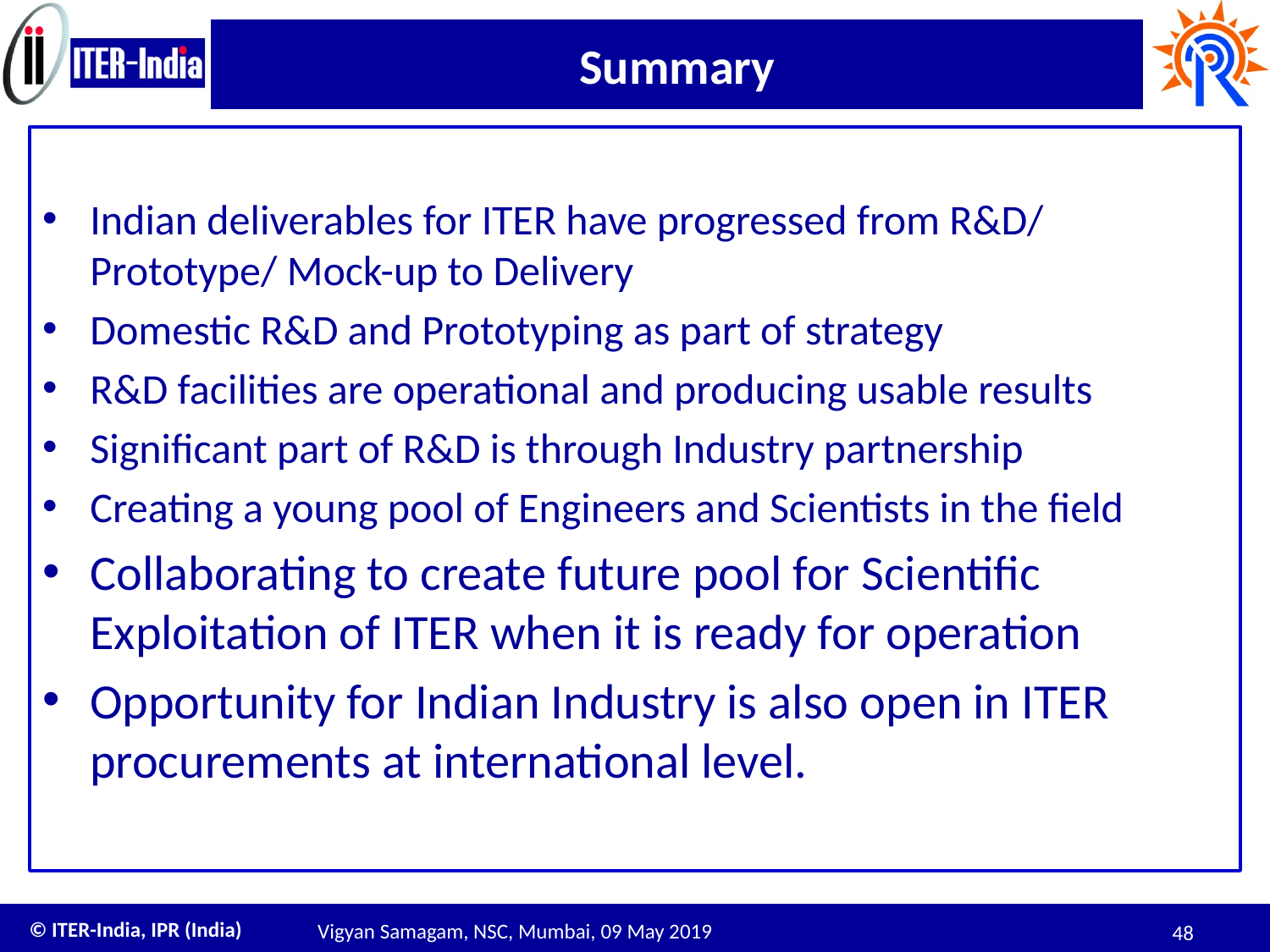

# Summary

Indian deliverables for ITER have progressed from R&D/ Prototype/ Mock-up to Delivery
Domestic R&D and Prototyping as part of strategy
R&D facilities are operational and producing usable results
Significant part of R&D is through Industry partnership
Creating a young pool of Engineers and Scientists in the field
Collaborating to create future pool for Scientific Exploitation of ITER when it is ready for operation
Opportunity for Indian Industry is also open in ITER procurements at international level.
Vigyan Samagam, NSC, Mumbai, 09 May 2019
48